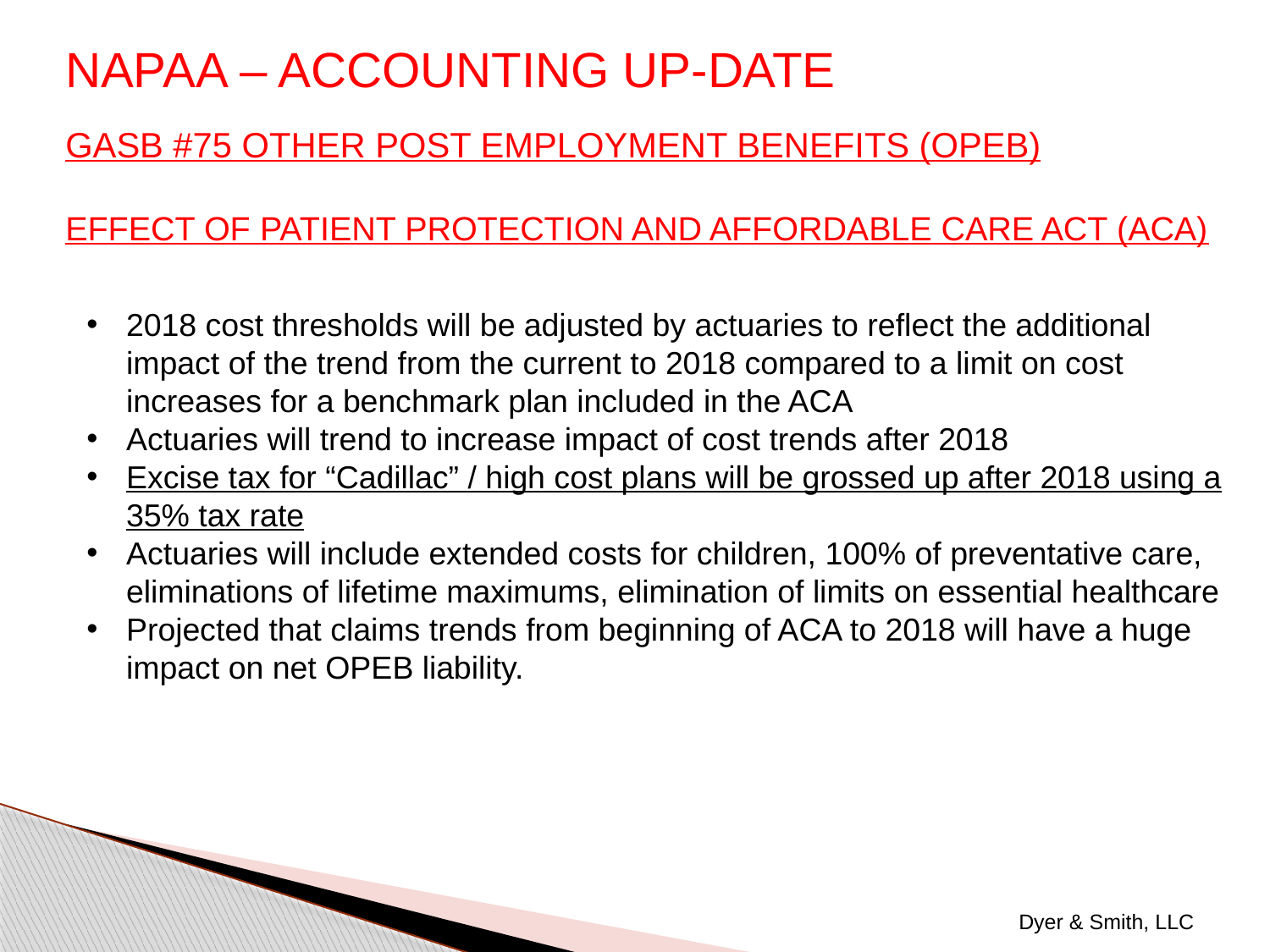

NAPAA – ACCOUNTING UP-DATE
GASB #75 OTHER POST EMPLOYMENT BENEFITS (OPEB)
EFFECT OF PATIENT PROTECTION AND AFFORDABLE CARE ACT (ACA)
2018 cost thresholds will be adjusted by actuaries to reflect the additional impact of the trend from the current to 2018 compared to a limit on cost increases for a benchmark plan included in the ACA
Actuaries will trend to increase impact of cost trends after 2018
Excise tax for “Cadillac” / high cost plans will be grossed up after 2018 using a 35% tax rate
Actuaries will include extended costs for children, 100% of preventative care, eliminations of lifetime maximums, elimination of limits on essential healthcare
Projected that claims trends from beginning of ACA to 2018 will have a huge impact on net OPEB liability.
Dyer & Smith, LLC